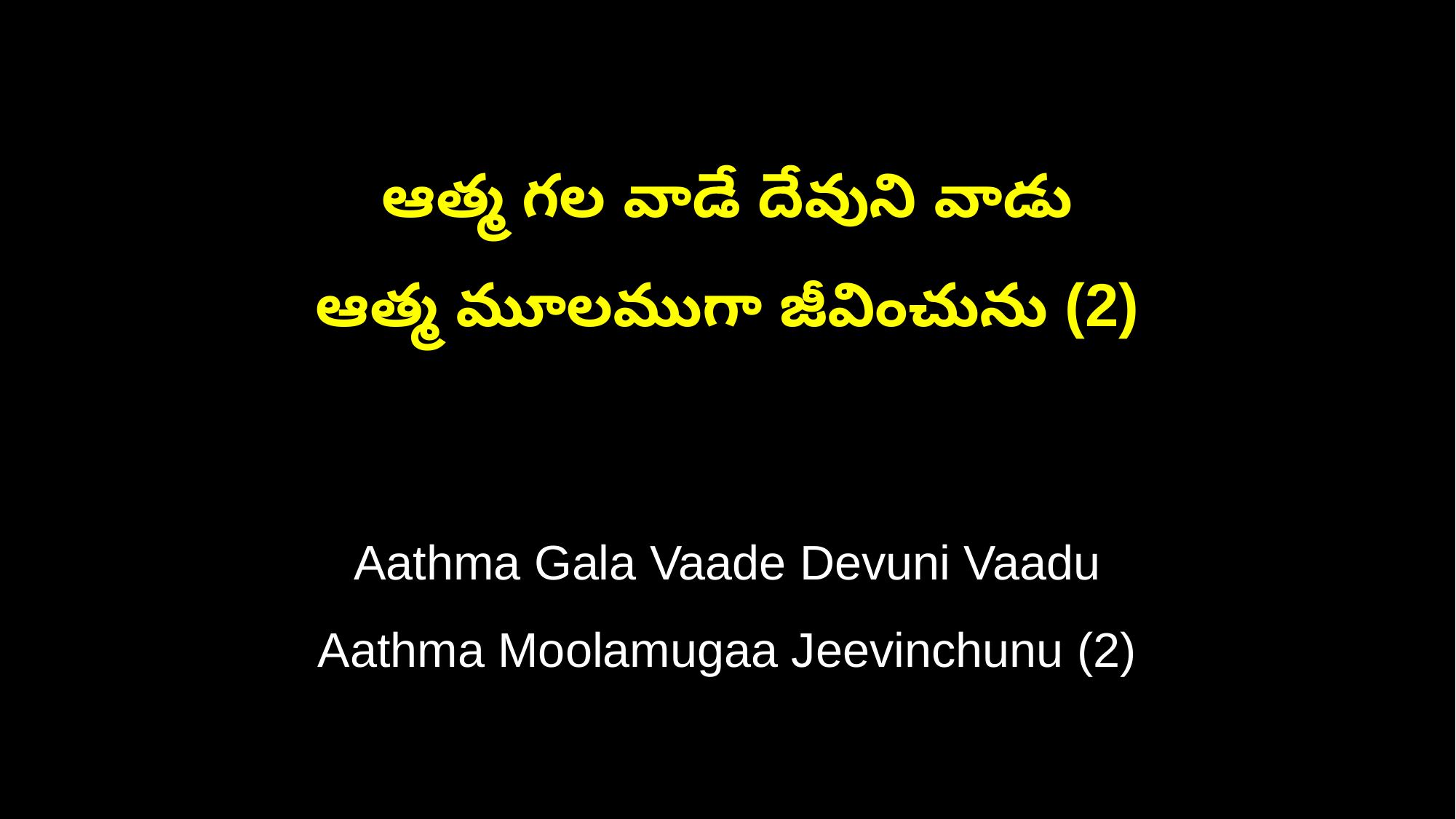

ఆత్మ గల వాడే దేవుని వాడు
ఆత్మ మూలముగా జీవించును (2)
Aathma Gala Vaade Devuni Vaadu
Aathma Moolamugaa Jeevinchunu (2)